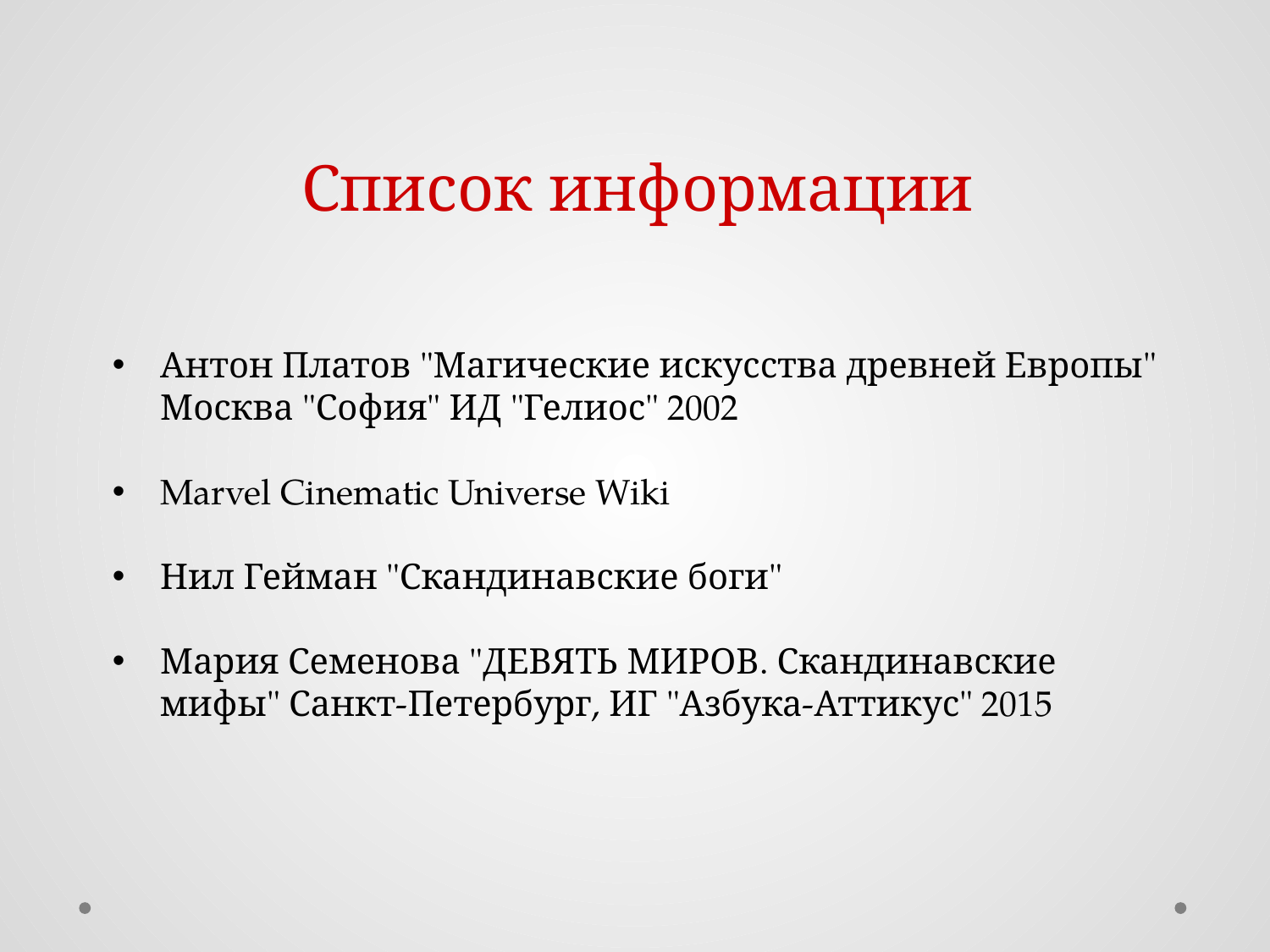

Список информации

Антон Платов "Магические искусства древней Европы" Москва "София" ИД "Гелиос" 2002
Marvel Cinematic Universe Wiki
Нил Гейман "Скандинавские боги"
Мария Семенова "ДЕВЯТЬ МИРОВ. Скандинавские мифы" Санкт-Петербург, ИГ "Азбука-Аттикус" 2015